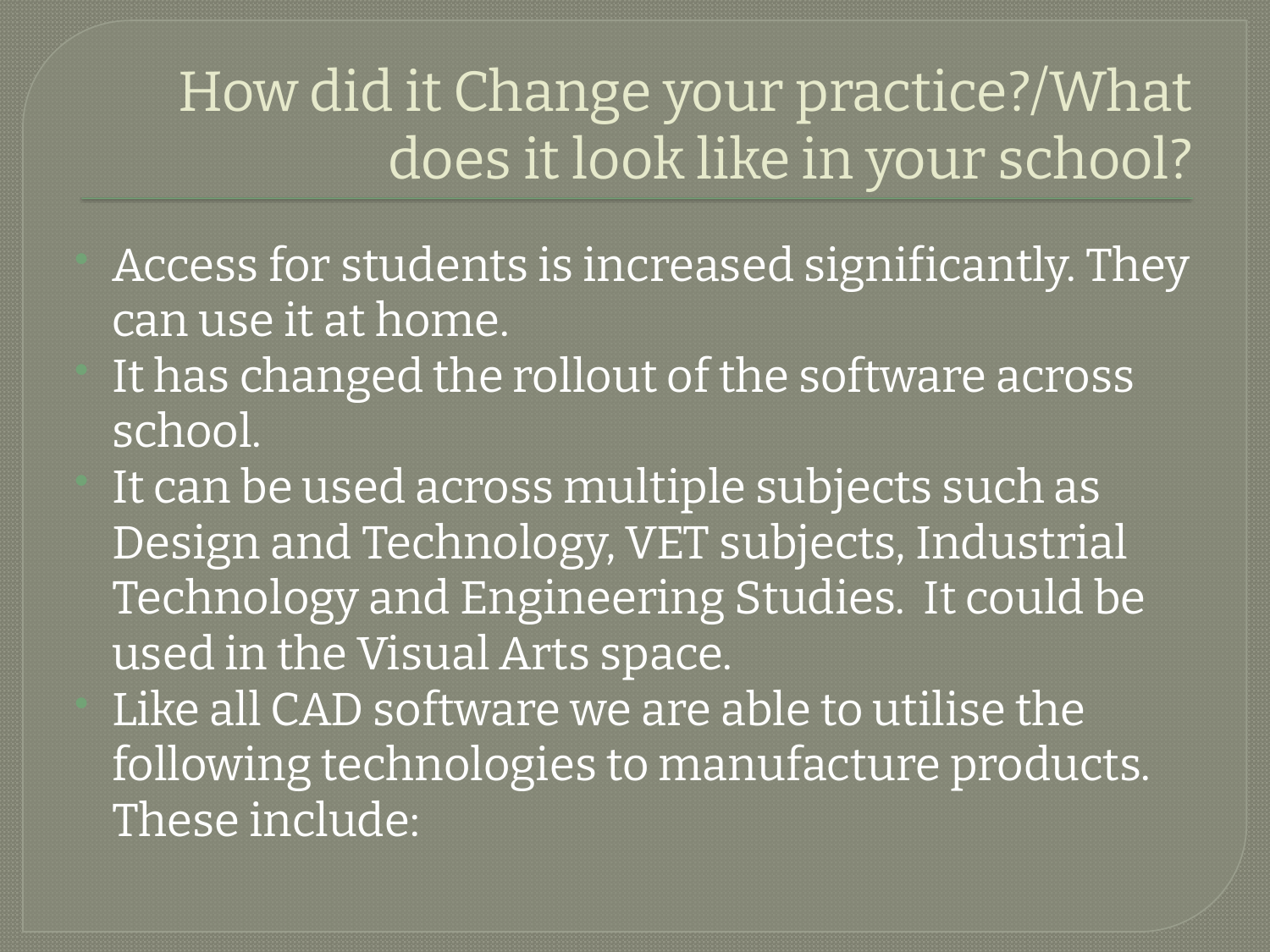

# How did it Change your practice?/What does it look like in your school?
Access for students is increased significantly. They can use it at home.
It has changed the rollout of the software across school.
It can be used across multiple subjects such as Design and Technology, VET subjects, Industrial Technology and Engineering Studies.  It could be used in the Visual Arts space.
Like all CAD software we are able to utilise the following technologies to manufacture products. These include: